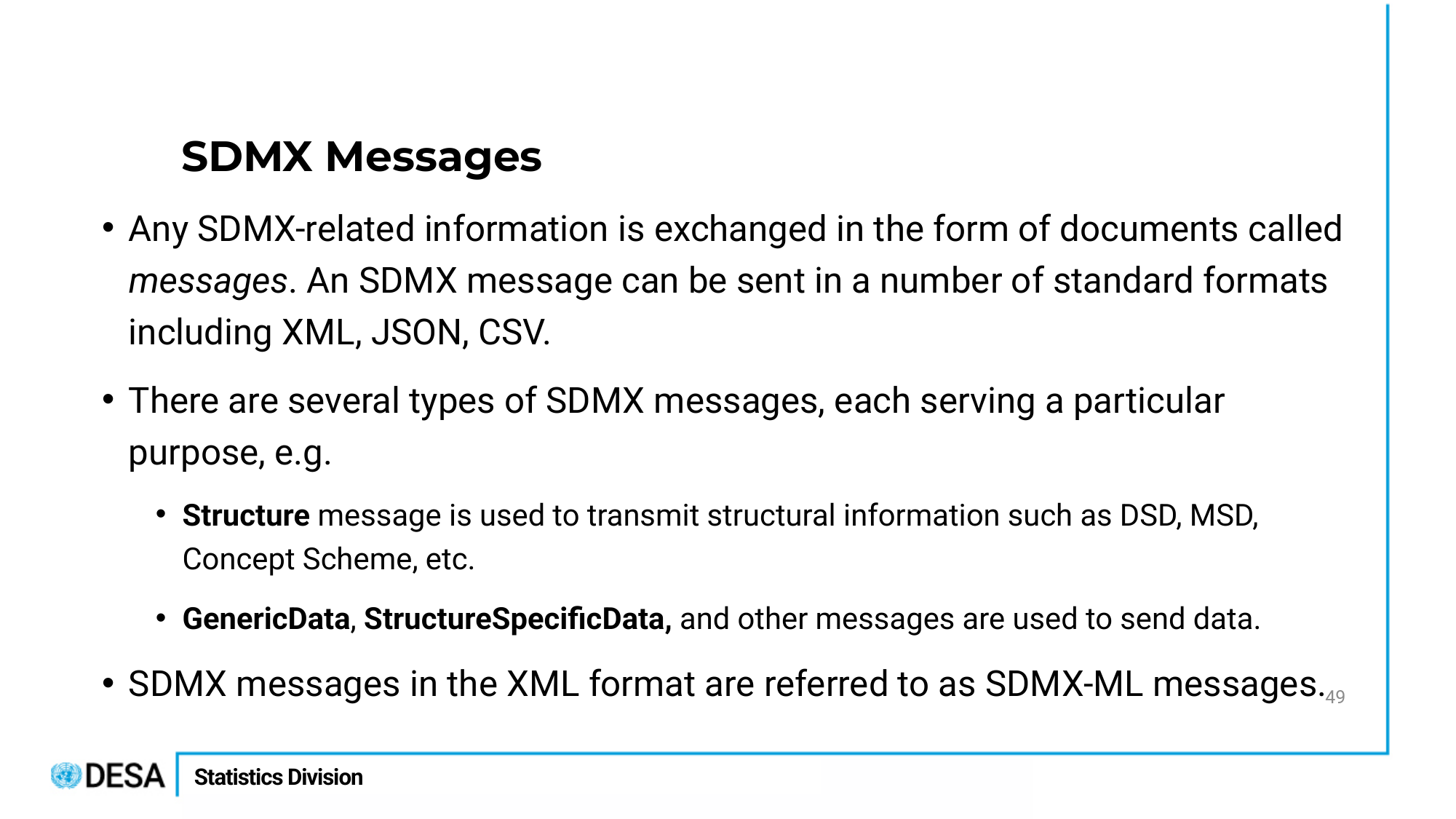

# SDMX Messages
Any SDMX-related information is exchanged in the form of documents called messages. An SDMX message can be sent in a number of standard formats including XML, JSON, CSV.
There are several types of SDMX messages, each serving a particular purpose, e.g.
Structure message is used to transmit structural information such as DSD, MSD, Concept Scheme, etc.
GenericData, StructureSpecificData, and other messages are used to send data.
SDMX messages in the XML format are referred to as SDMX-ML messages.
49